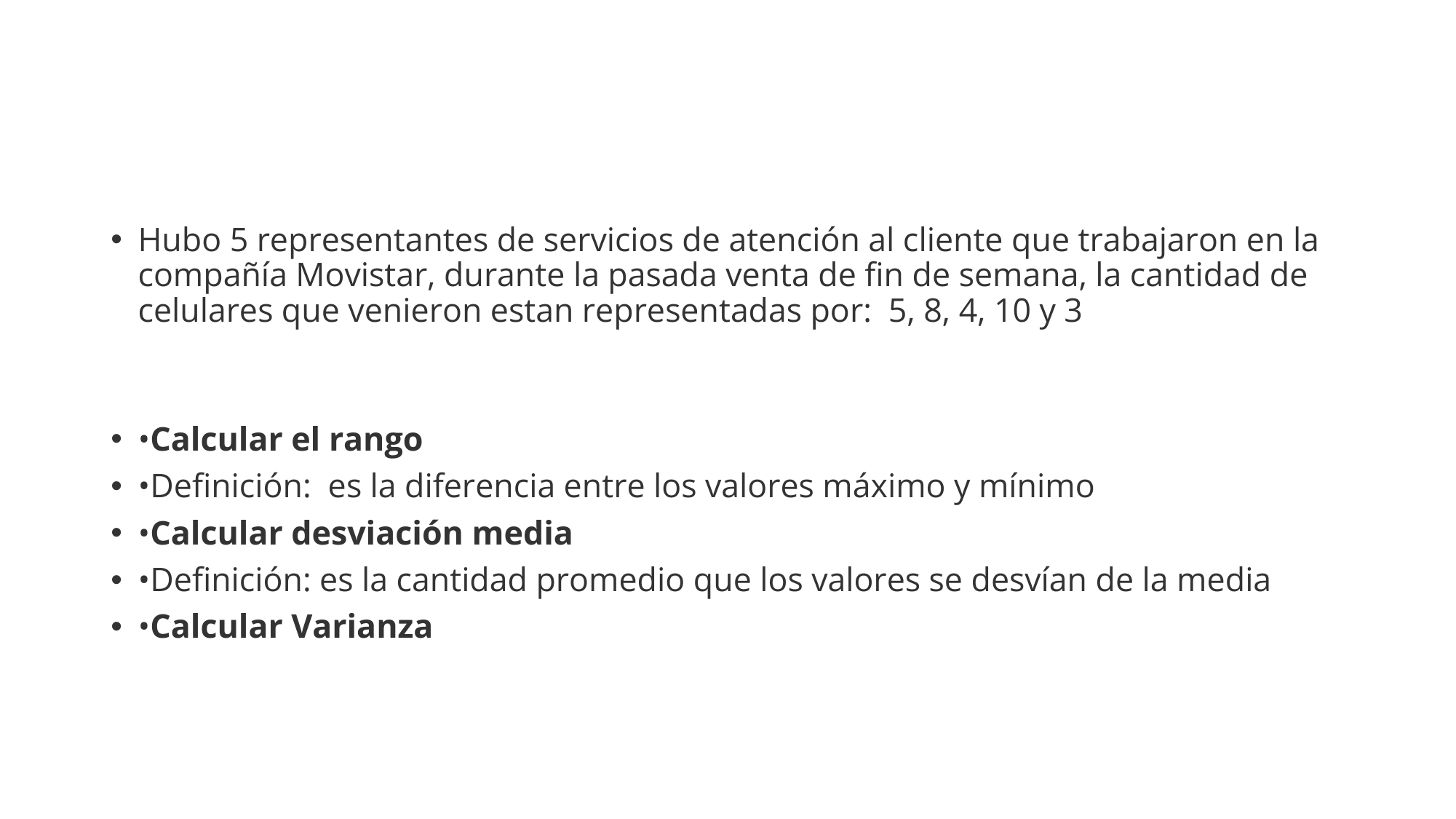

#
Hubo 5 representantes de servicios de atención al cliente que trabajaron en la compañía Movistar, durante la pasada venta de fin de semana, la cantidad de celulares que venieron estan representadas por:  5, 8, 4, 10 y 3

•Calcular el rango
•Definición:  es la diferencia entre los valores máximo y mínimo
•Calcular desviación media
•Definición: es la cantidad promedio que los valores se desvían de la media
•Calcular Varianza